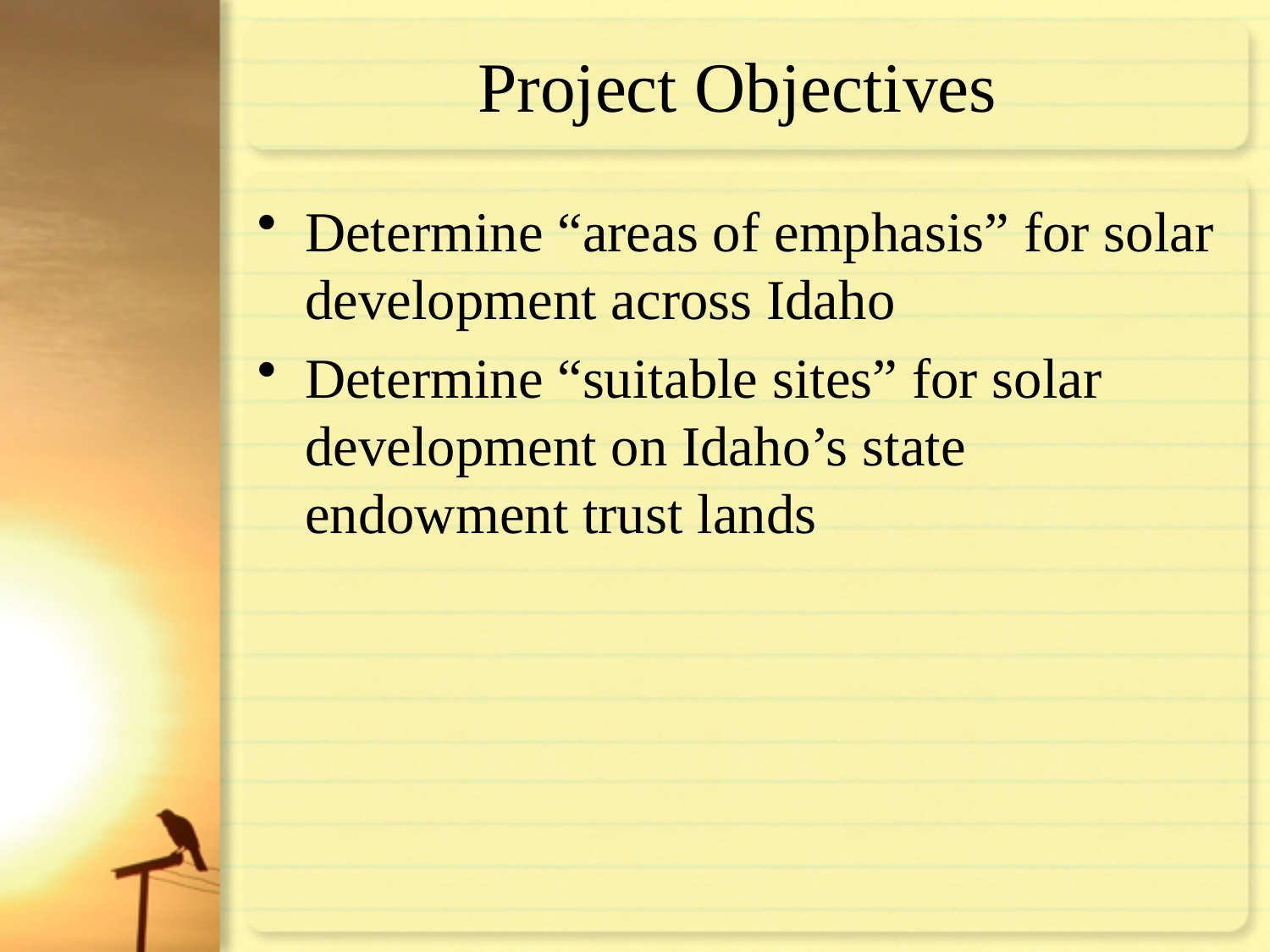

# Project Objectives
Determine “areas of emphasis” for solar development across Idaho
Determine “suitable sites” for solar development on Idaho’s state endowment trust lands